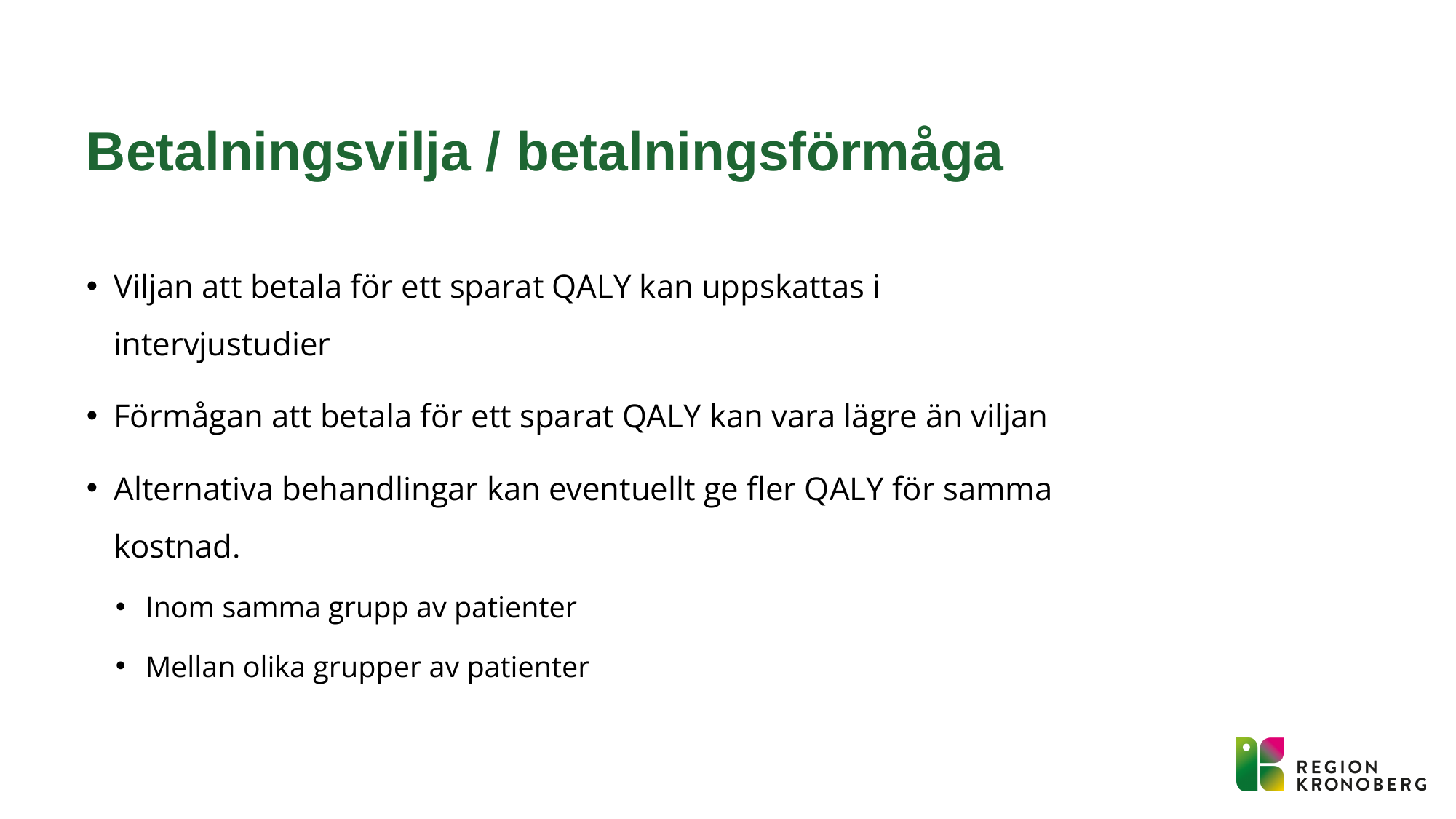

# Betalningsvilja / betalningsförmåga
Viljan att betala för ett sparat QALY kan uppskattas i intervjustudier
Förmågan att betala för ett sparat QALY kan vara lägre än viljan
Alternativa behandlingar kan eventuellt ge fler QALY för samma kostnad.
Inom samma grupp av patienter
Mellan olika grupper av patienter